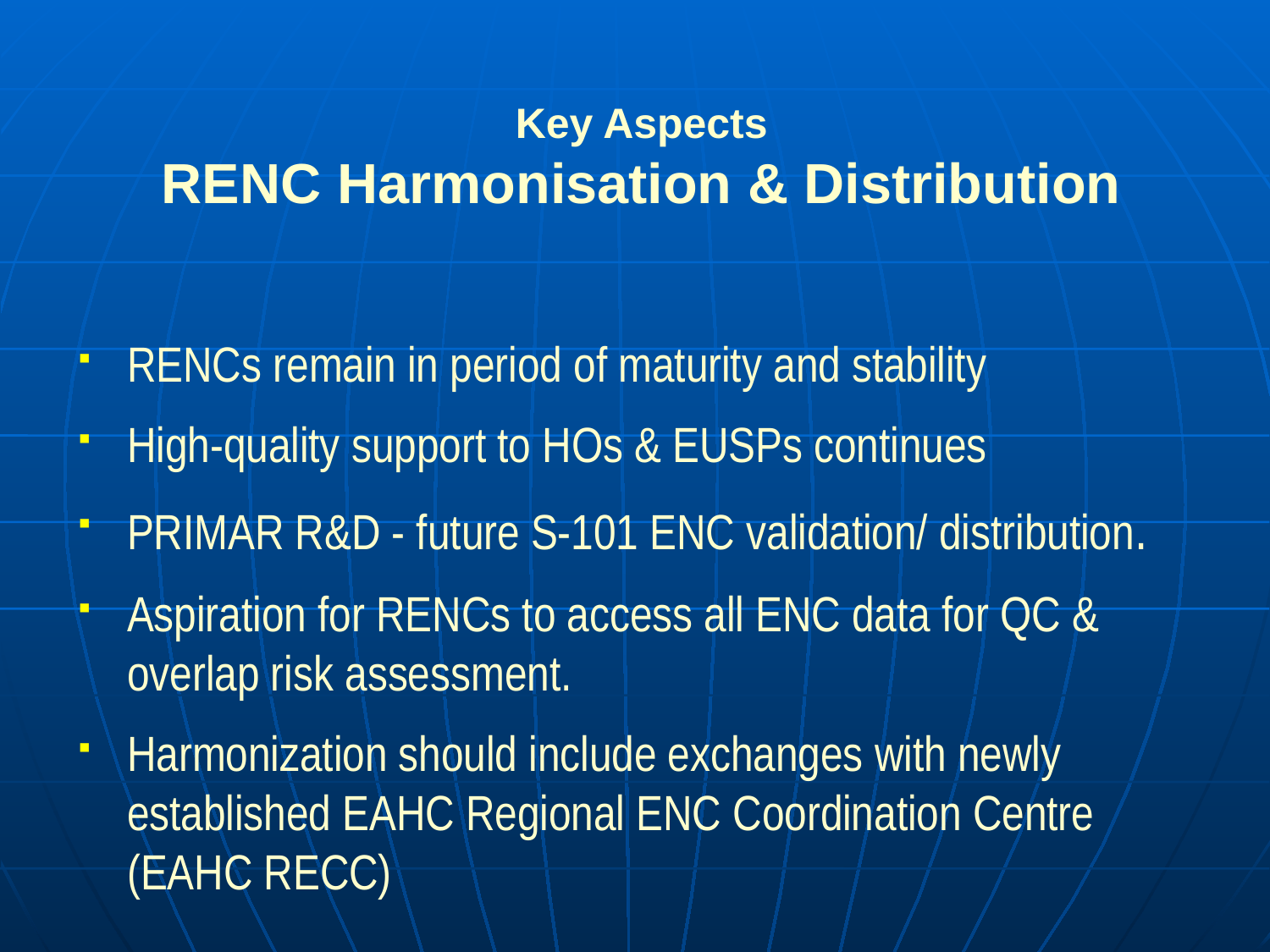

Key Aspects
RENC Harmonisation & Distribution
RENCs remain in period of maturity and stability
High-quality support to HOs & EUSPs continues
PRIMAR R&D - future S-101 ENC validation/ distribution.
Aspiration for RENCs to access all ENC data for QC & overlap risk assessment.
Harmonization should include exchanges with newly established EAHC Regional ENC Coordination Centre (EAHC RECC)